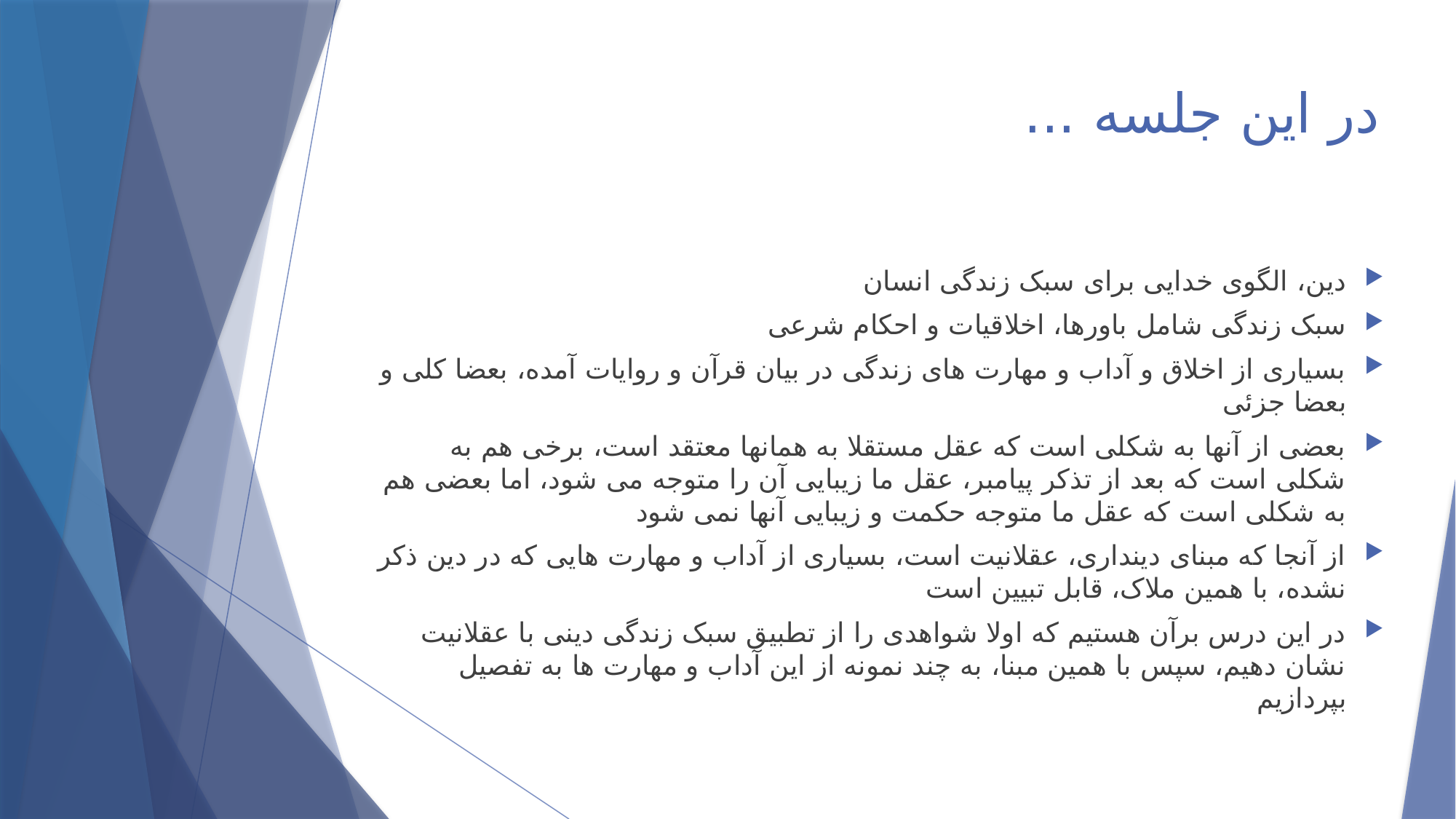

# در این جلسه ...
دین، الگوی خدایی برای سبک زندگی انسان
سبک زندگی شامل باورها، اخلاقیات و احکام شرعی
بسیاری از اخلاق و آداب و مهارت های زندگی در بیان قرآن و روایات آمده، بعضا کلی و بعضا جزئی
بعضی از آنها به شکلی است که عقل مستقلا به همانها معتقد است، برخی هم به شکلی است که بعد از تذکر پیامبر، عقل ما زیبایی آن را متوجه می شود، اما بعضی هم به شکلی است که عقل ما متوجه حکمت و زیبایی آنها نمی شود
از آنجا که مبنای دینداری، عقلانیت است، بسیاری از آداب و مهارت هایی که در دین ذکر نشده، با همین ملاک، قابل تبیین است
در این درس برآن هستیم که اولا شواهدی را از تطبیق سبک زندگی دینی با عقلانیت نشان دهیم، سپس با همین مبنا، به چند نمونه از این آداب و مهارت ها به تفصیل بپردازیم